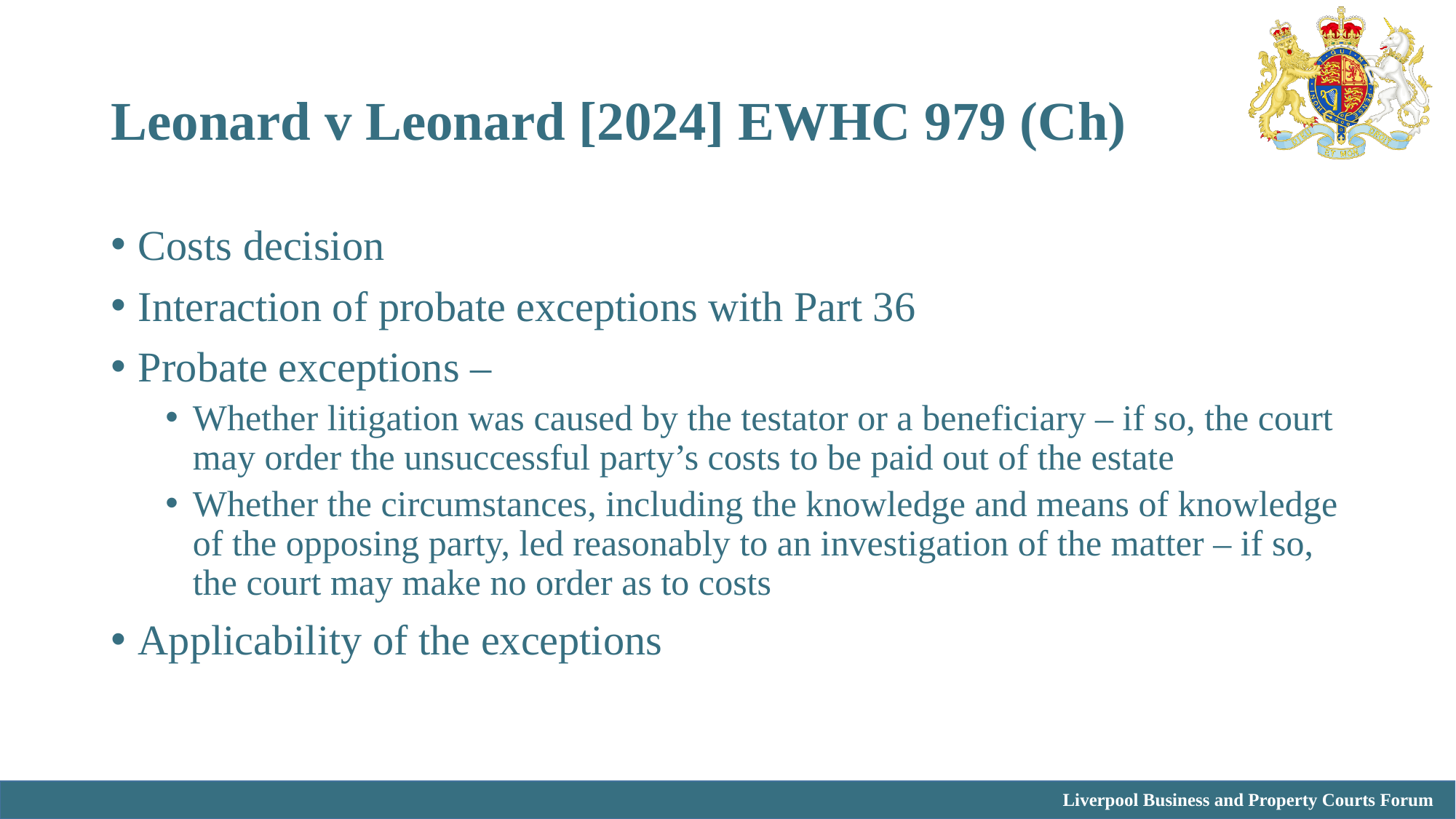

# Leonard v Leonard [2024] EWHC 979 (Ch)
Costs decision
Interaction of probate exceptions with Part 36
Probate exceptions –
Whether litigation was caused by the testator or a beneficiary – if so, the court may order the unsuccessful party’s costs to be paid out of the estate
Whether the circumstances, including the knowledge and means of knowledge of the opposing party, led reasonably to an investigation of the matter – if so, the court may make no order as to costs
Applicability of the exceptions